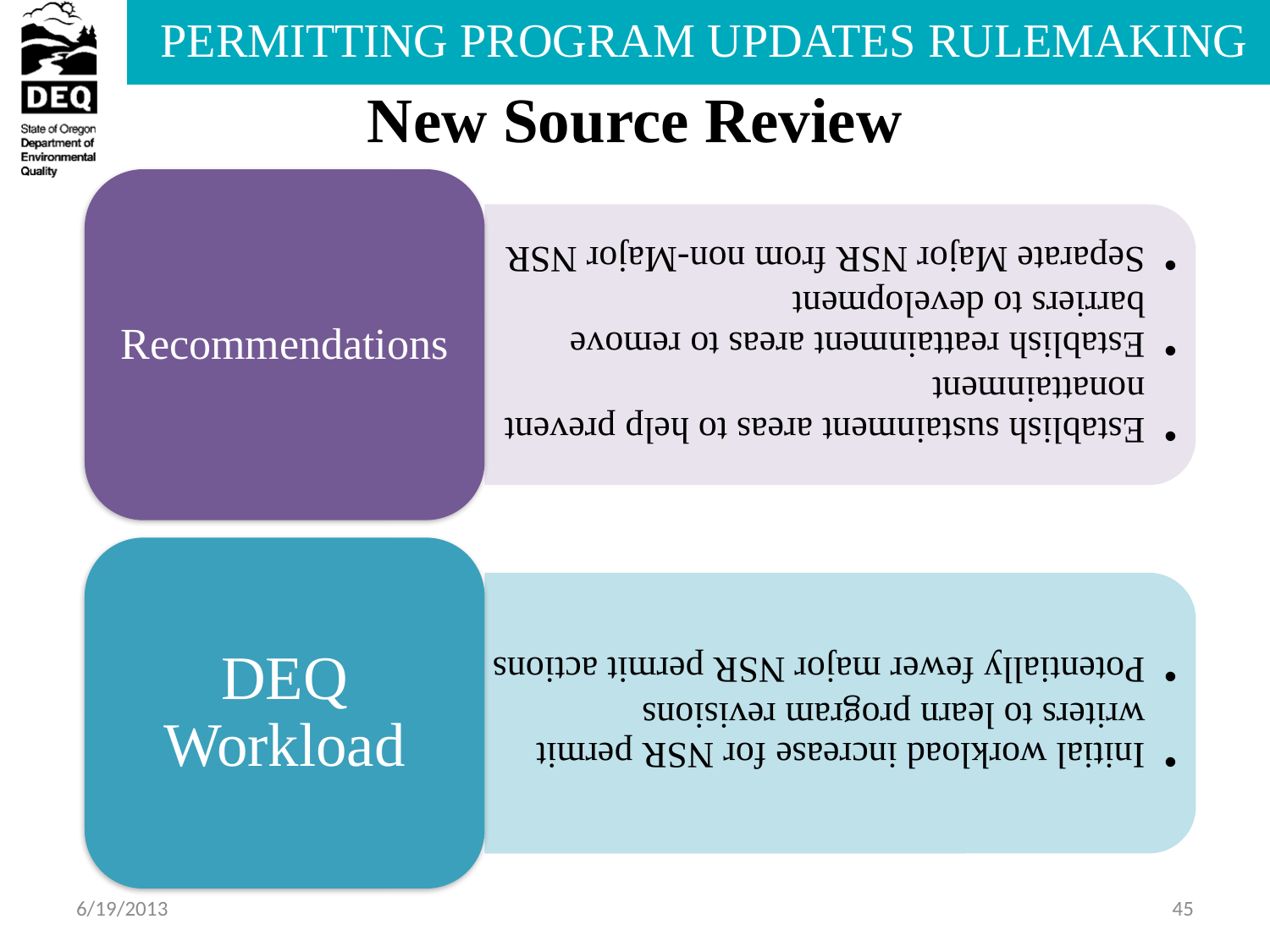

# New Source Review
Establish sustainment areas to help prevent nonattainment
Establish reattainment areas to remove barriers to development
Separate Major NSR from non-Major NSR
Recommendations
Initial workload increase for NSR permit writers to learn program revisions
Potentially fewer major NSR permit actions
DEQ Workload
6/19/2013
45